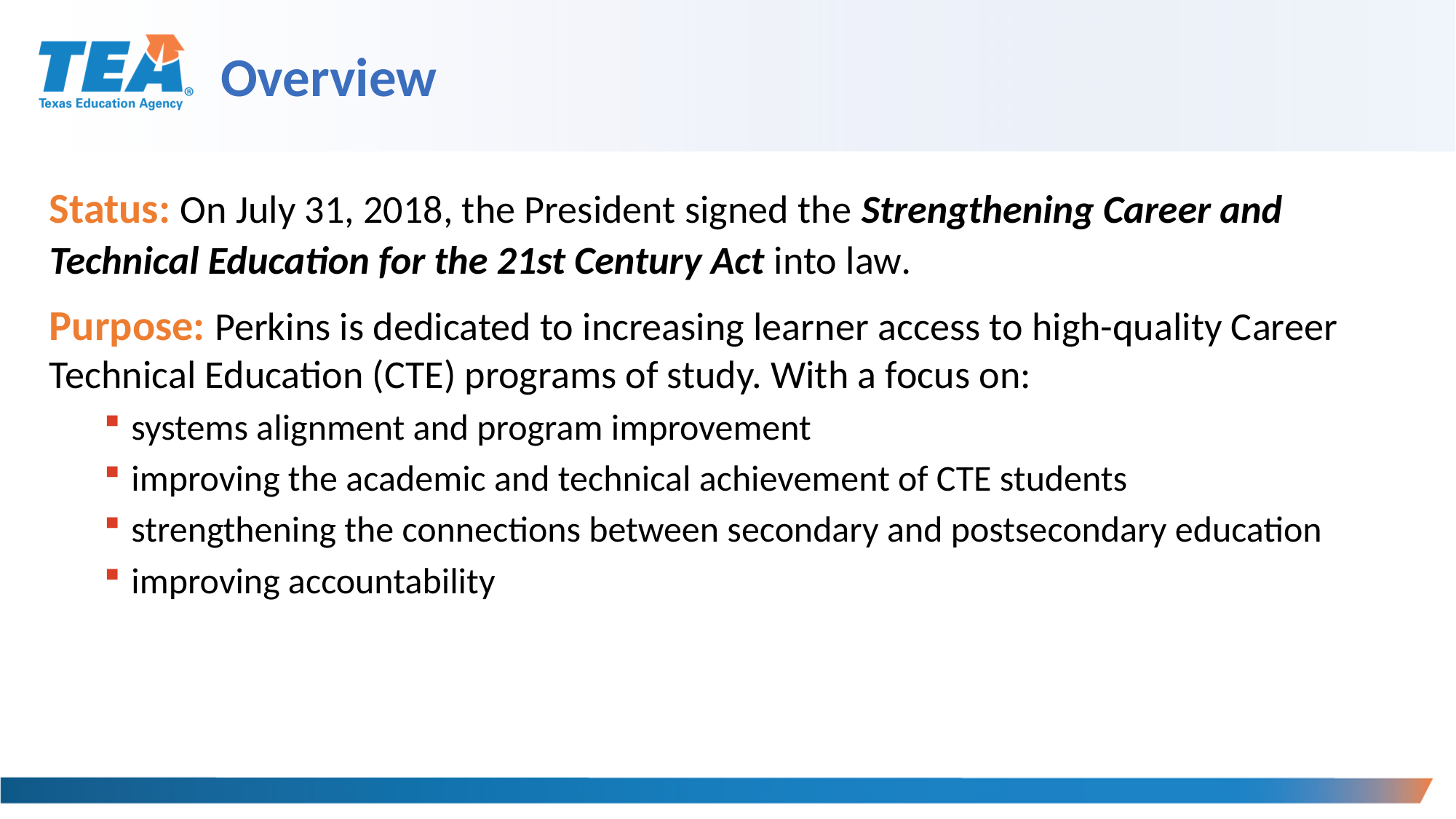

# Overview
Status: On July 31, 2018, the President signed the Strengthening Career and Technical Education for the 21st Century Act into law.
Purpose: Perkins is dedicated to increasing learner access to high-quality Career Technical Education (CTE) programs of study. With a focus on:
systems alignment and program improvement
improving the academic and technical achievement of CTE students
strengthening the connections between secondary and postsecondary education
improving accountability